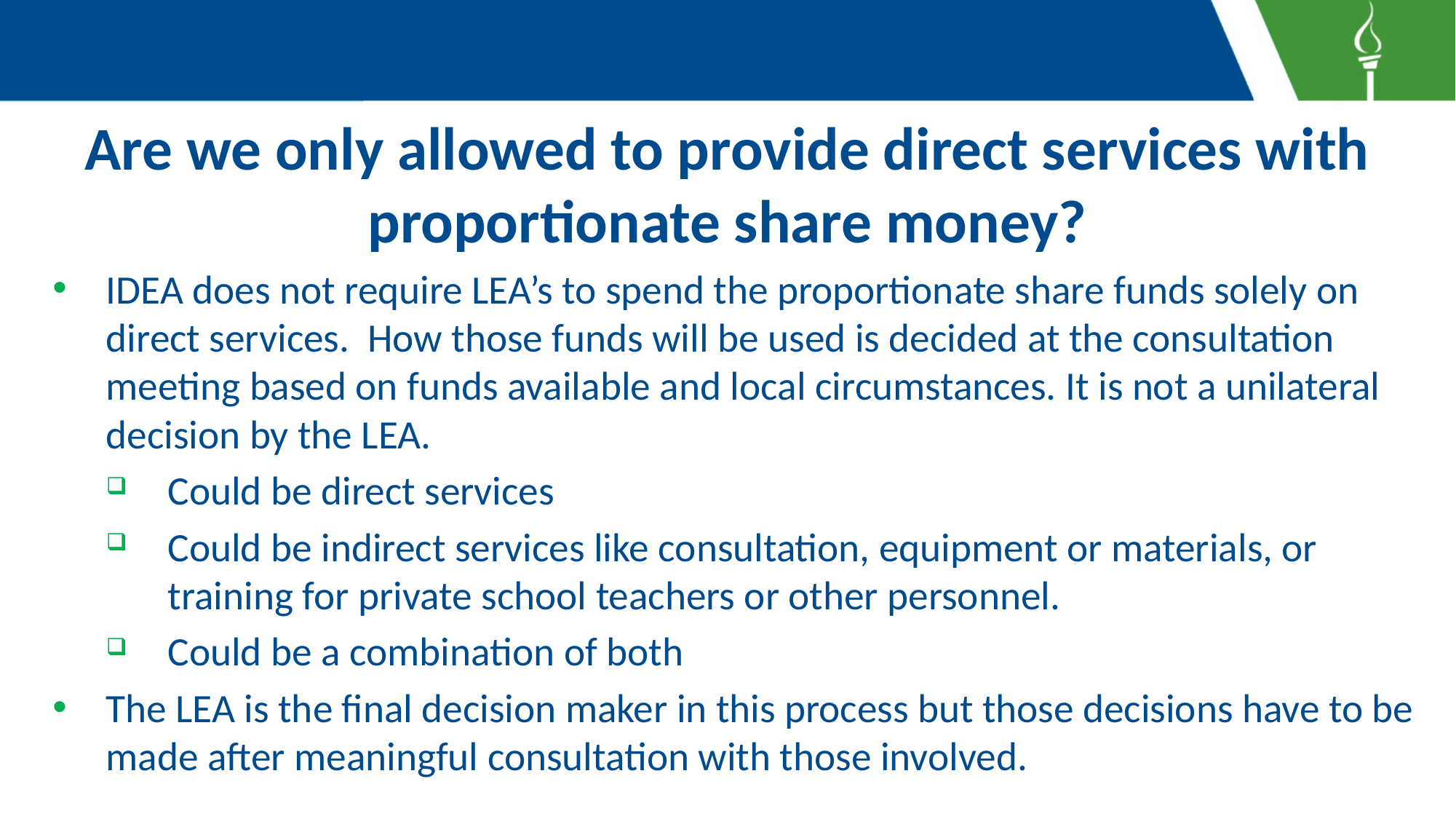

# Are we only allowed to provide direct services with proportionate share money?
IDEA does not require LEA’s to spend the proportionate share funds solely on direct services.  How those funds will be used is decided at the consultation meeting based on funds available and local circumstances. It is not a unilateral decision by the LEA.
Could be direct services
Could be indirect services like consultation, equipment or materials, or training for private school teachers or other personnel.
Could be a combination of both
The LEA is the final decision maker in this process but those decisions have to be made after meaningful consultation with those involved.